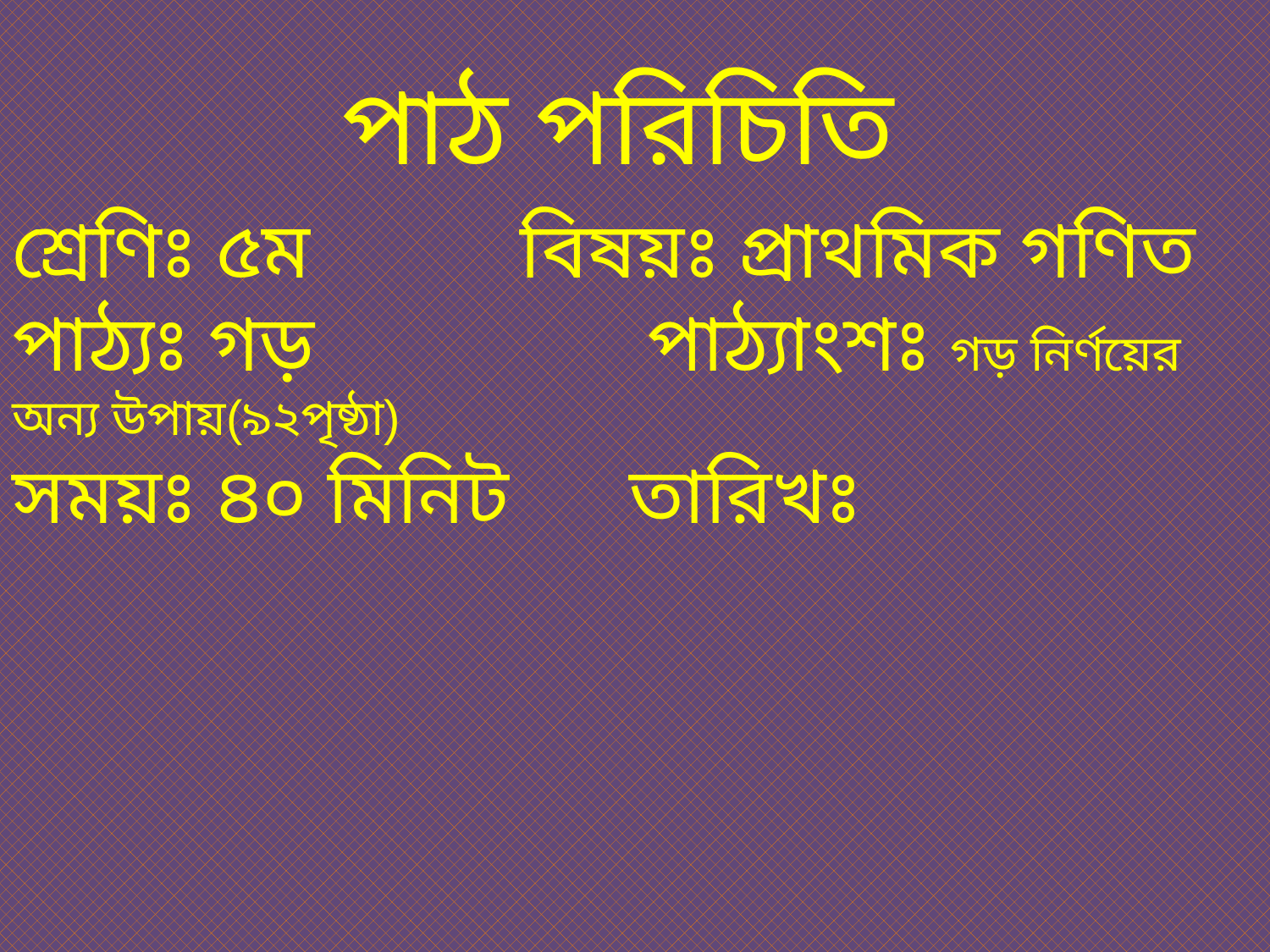

পাঠ পরিচিতি
শ্রেণিঃ ৫ম  		বিষয়ঃ প্রাথমিক গণিত
পাঠ্যঃ গড় 			পাঠ্যাংশঃ গড় নির্ণয়ের অন্য উপায়(৯২পৃষ্ঠা)
সময়ঃ ৪০ মিনিট      তারিখঃ